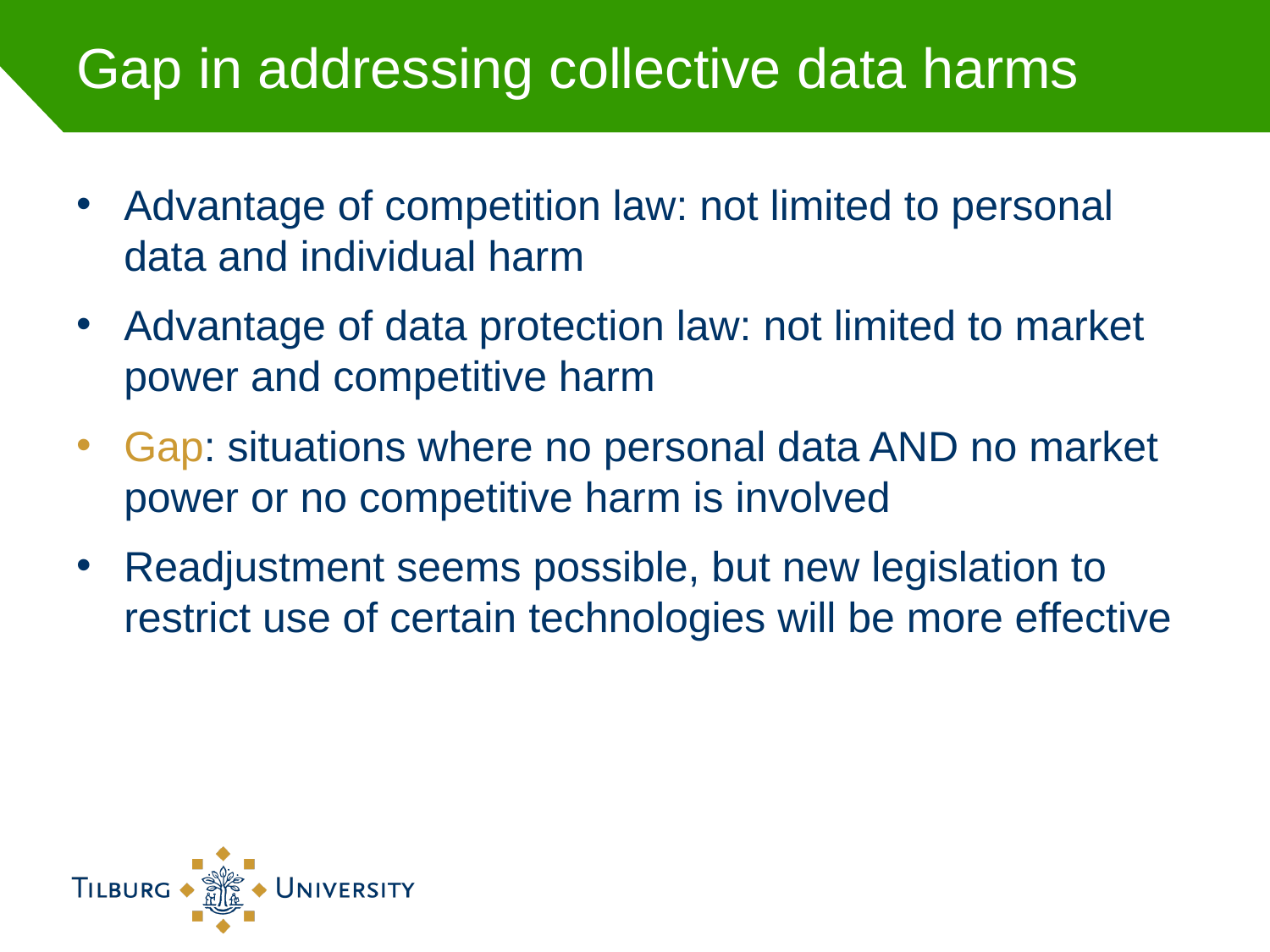

# Gap in addressing collective data harms
Advantage of competition law: not limited to personal data and individual harm
Advantage of data protection law: not limited to market power and competitive harm
Gap: situations where no personal data AND no market power or no competitive harm is involved
Readjustment seems possible, but new legislation to restrict use of certain technologies will be more effective